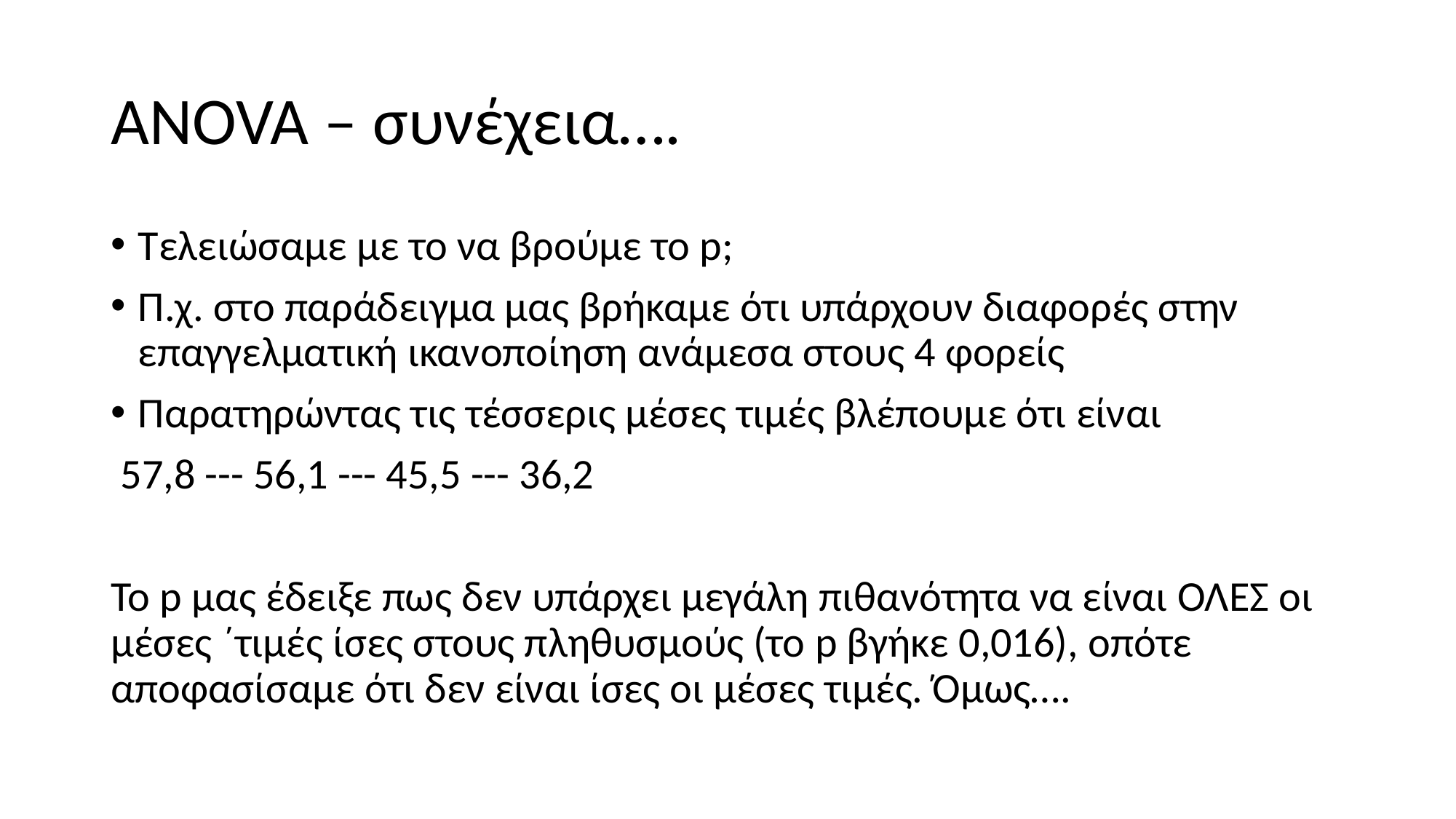

# ANOVA – συνέχεια….
Τελειώσαμε με το να βρούμε το p;
Π.χ. στο παράδειγμα μας βρήκαμε ότι υπάρχουν διαφορές στην επαγγελματική ικανοποίηση ανάμεσα στους 4 φορείς
Παρατηρώντας τις τέσσερις μέσες τιμές βλέπουμε ότι είναι
 57,8 --- 56,1 --- 45,5 --- 36,2

Το p μας έδειξε πως δεν υπάρχει μεγάλη πιθανότητα να είναι ΟΛΕΣ οι μέσες ΄τιμές ίσες στους πληθυσμούς (το p βγήκε 0,016), οπότε αποφασίσαμε ότι δεν είναι ίσες οι μέσες τιμές. Όμως….